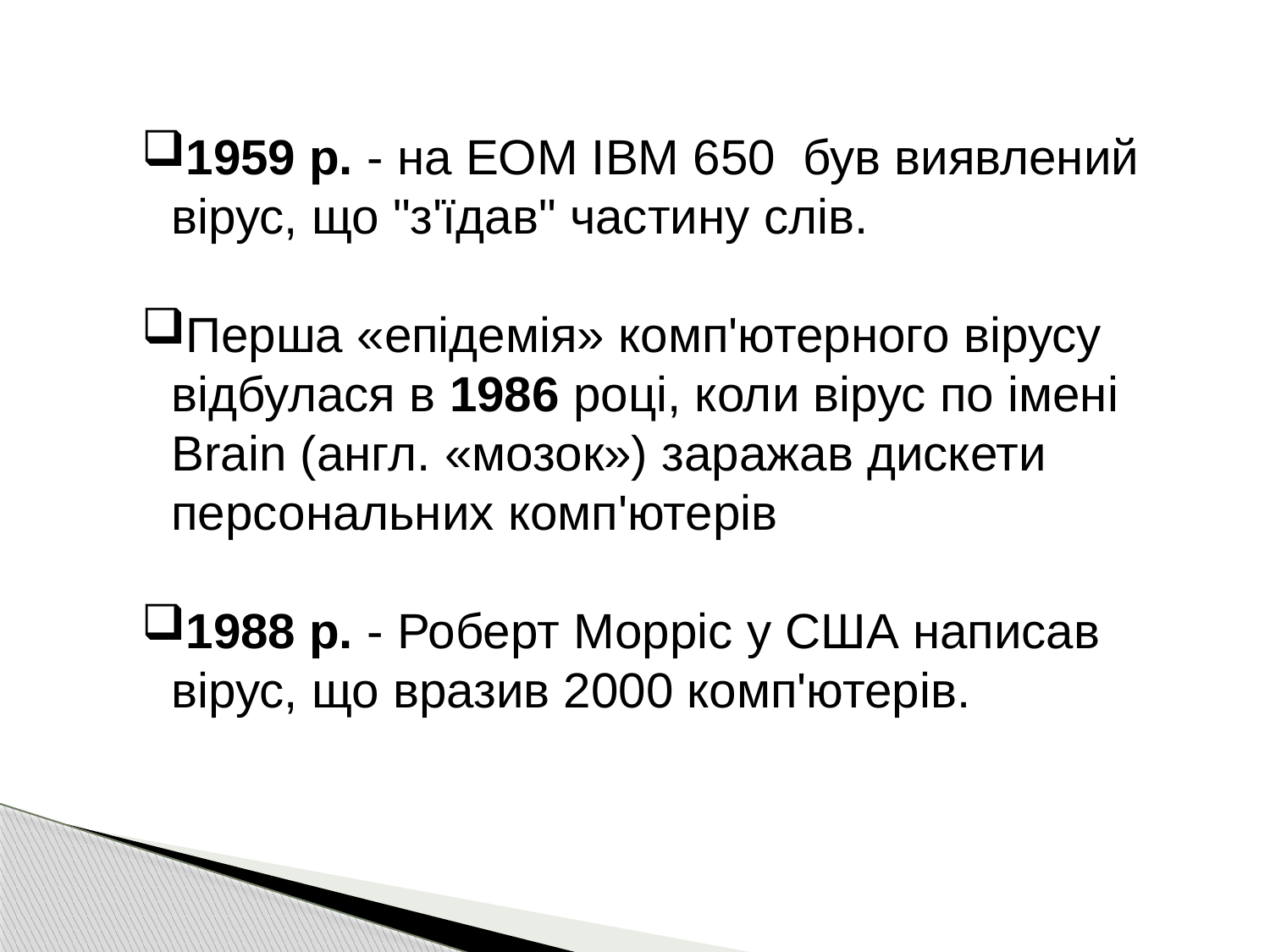

1959 р. - на ЕОМ IBM 650  був виявлений вірус, що "з'їдав" частину слів.

Перша «епідемія» комп'ютерного вірусу відбулася в 1986 році, коли вірус по імені Brain (англ. «мозок») заражав дискети персональних комп'ютерів

1988 р. - Роберт Морріс у США написав вірус, що вразив 2000 комп'ютерів.